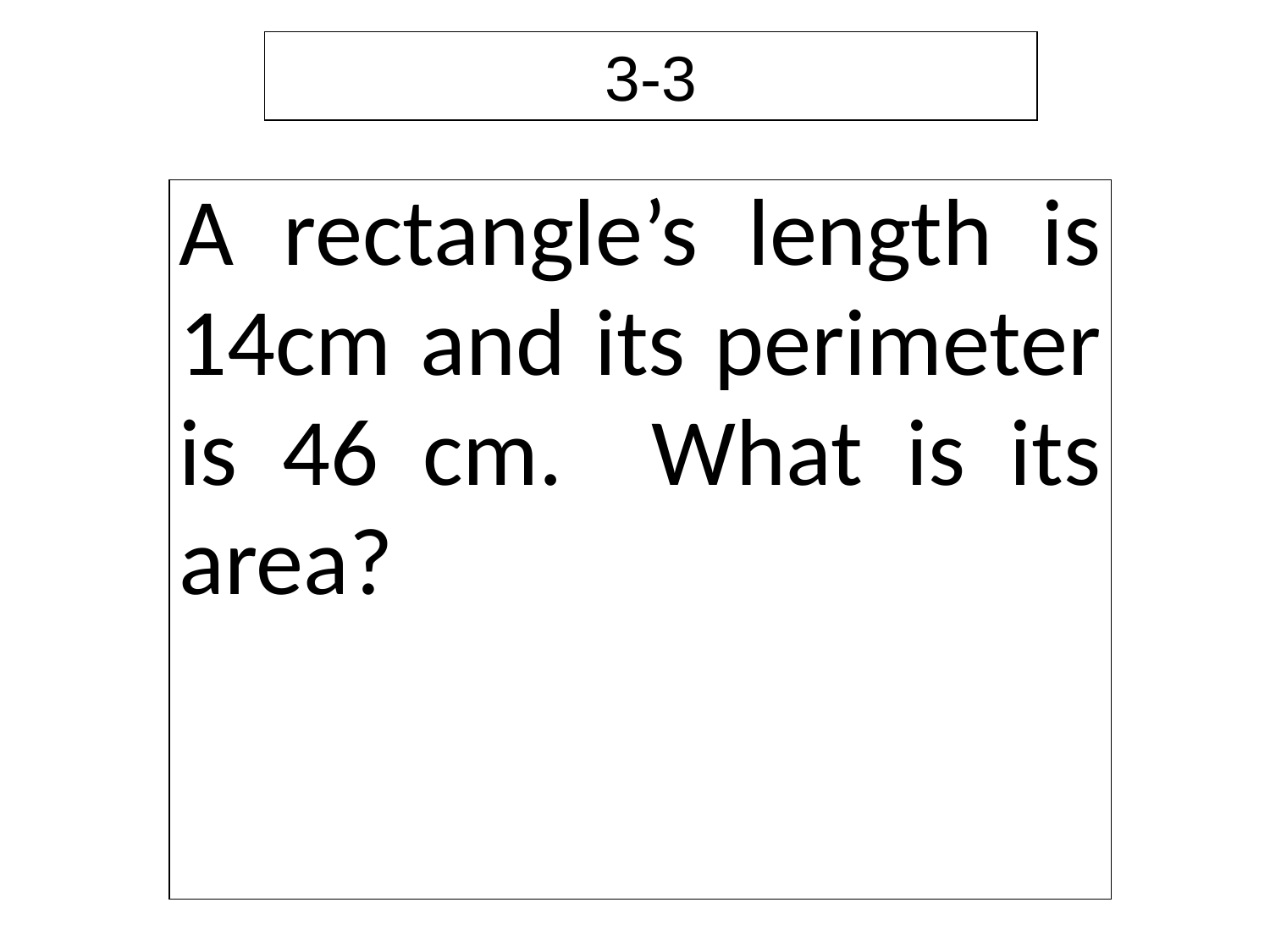

3-3
| A rectangle’s length is 14cm and its perimeter is 46 cm. What is its area? |
| --- |